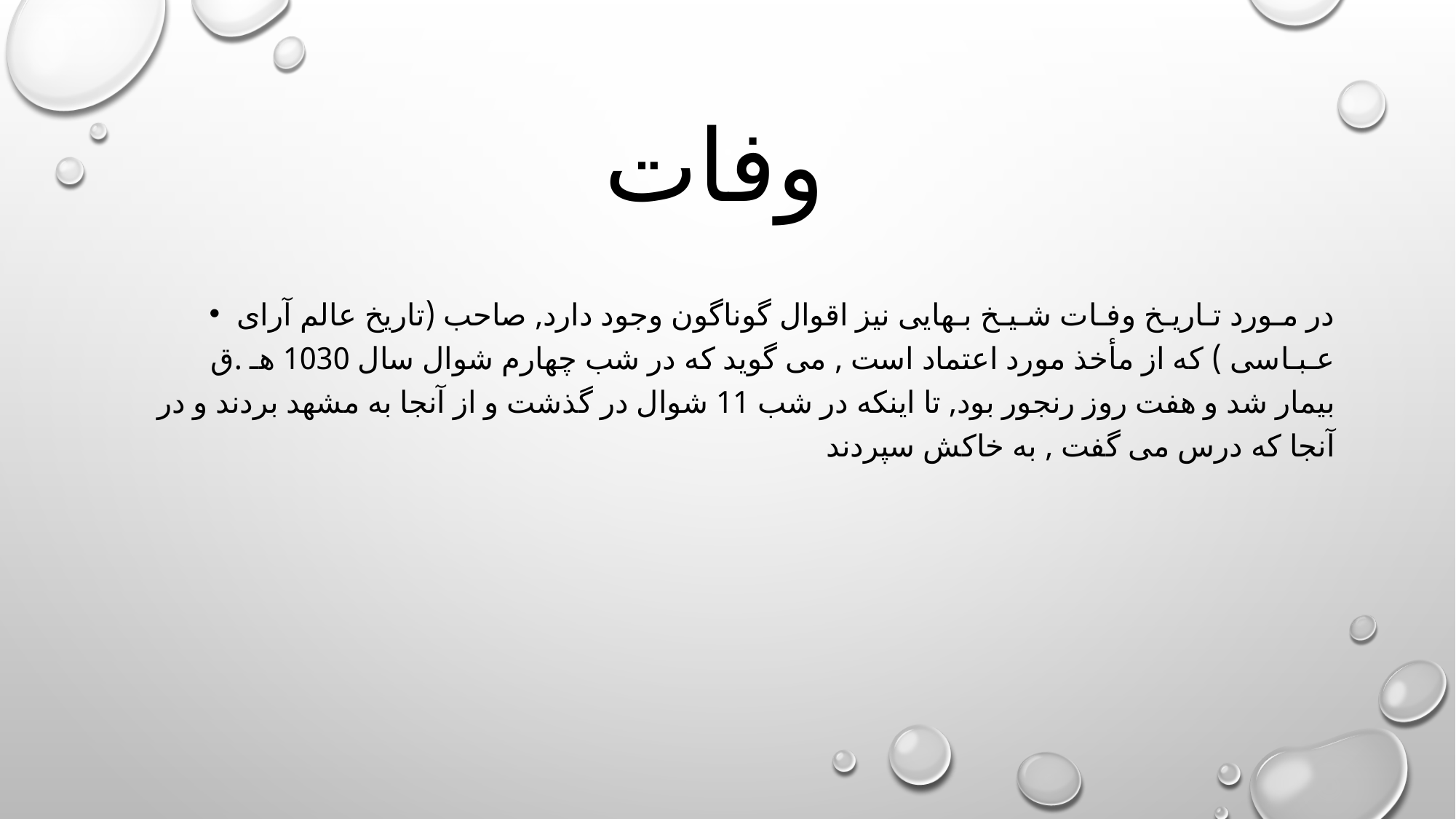

# وفات
در مـورد تـاریـخ وفـات شـیـخ بـهایى نیز اقوال گوناگون وجود دارد, صاحب (تاریخ عالم آراى عـبـاسى ) که از مأخذ مورد اعتماد است , مى گوید که در شب چهارم شوال سال 1030 هـ .ق بیمار شد و هفت روز رنجور بود, تا اینکه در شب 11 شوال در گذشت و از آنجا به مشهد بردند و در آنجا که درس مى گفت , به خاکش سپردند